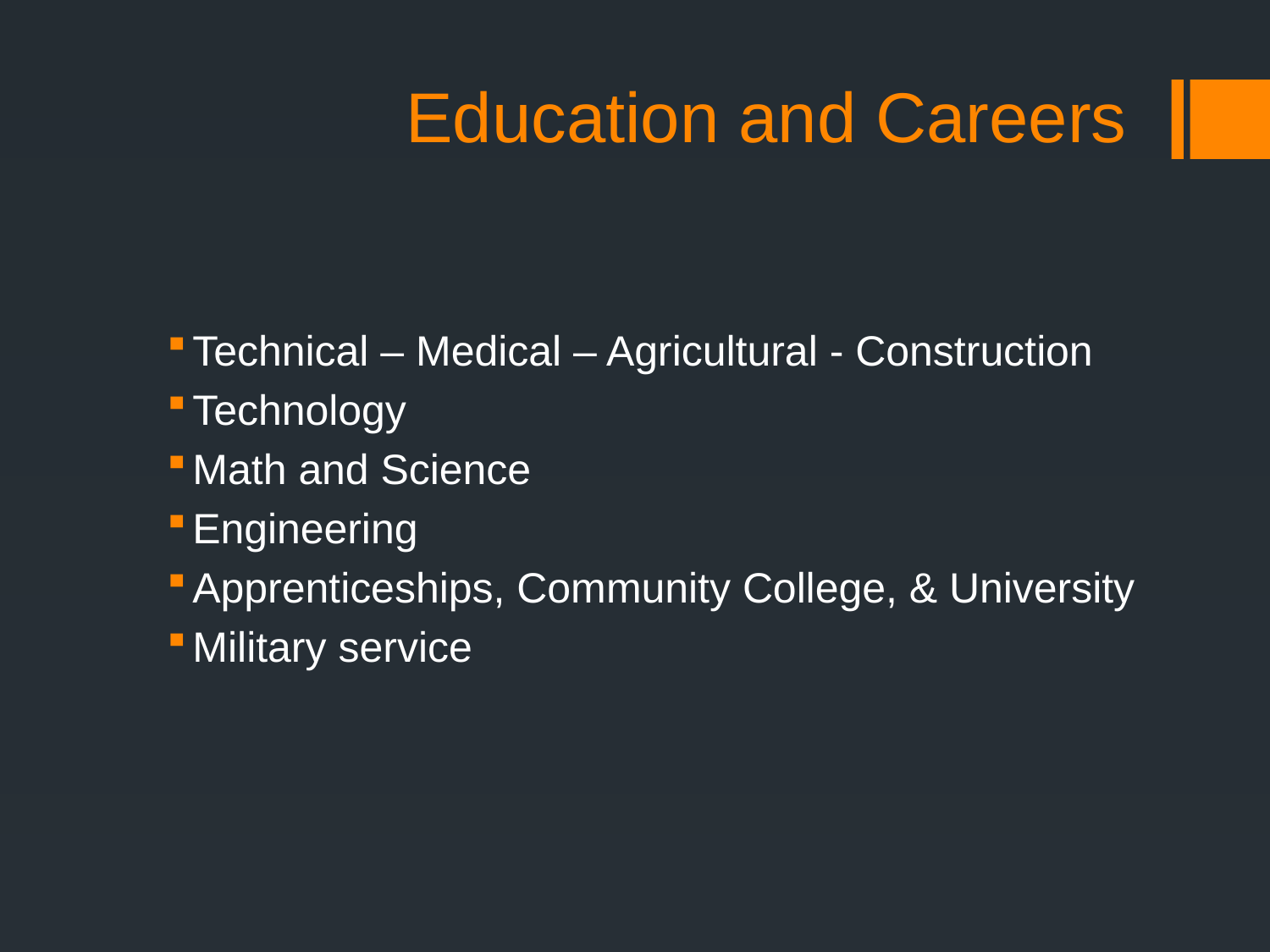

# Education and Careers
Technical – Medical – Agricultural - Construction
Technology
Math and Science
Engineering
Apprenticeships, Community College, & University
Military service